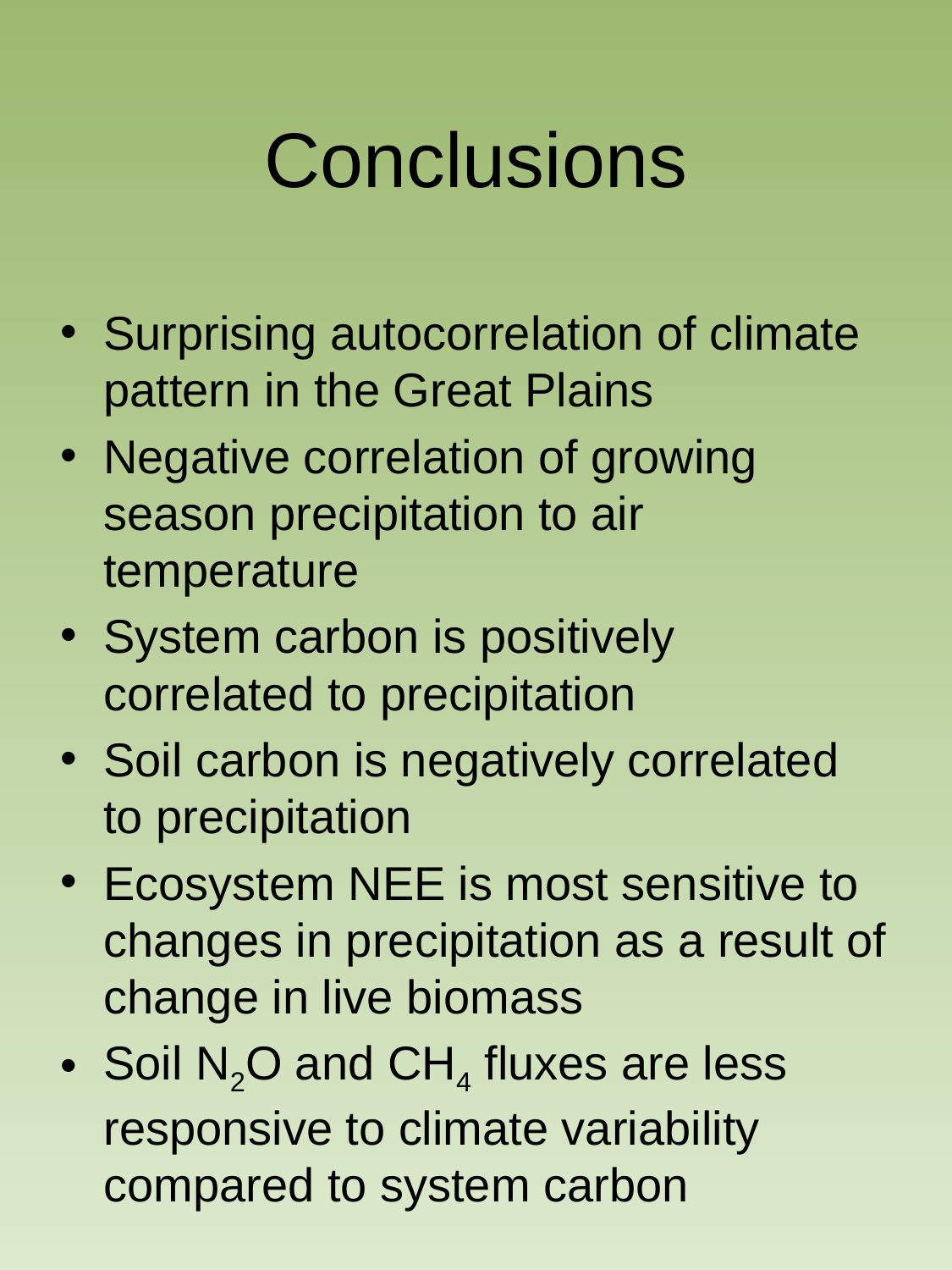

# Conclusions
Surprising autocorrelation of climate pattern in the Great Plains
Negative correlation of growing season precipitation to air temperature
System carbon is positively correlated to precipitation
Soil carbon is negatively correlated to precipitation
Ecosystem NEE is most sensitive to changes in precipitation as a result of change in live biomass
Soil N2O and CH4 fluxes are less responsive to climate variability compared to system carbon